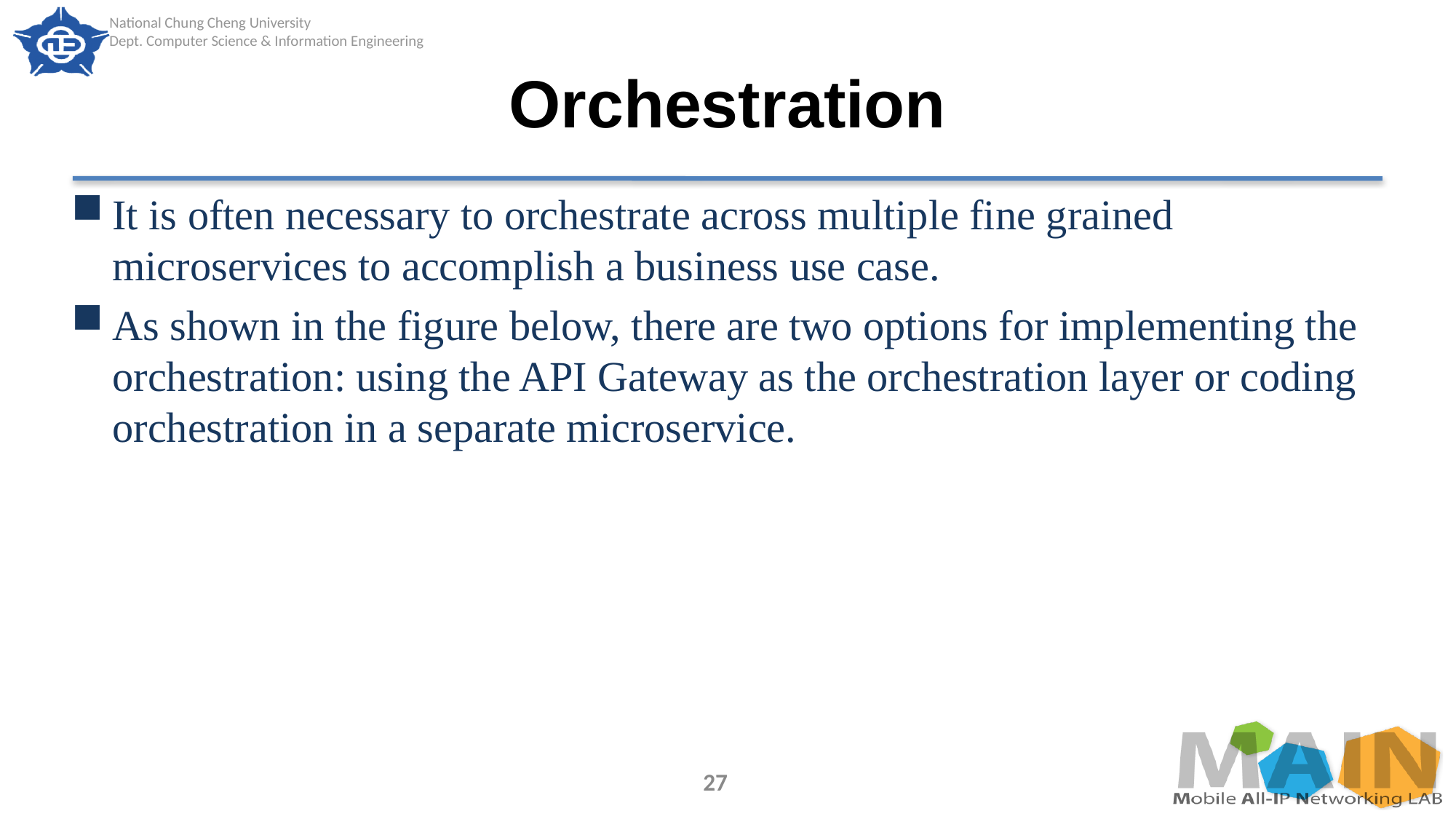

# Orchestration
It is often necessary to orchestrate across multiple fine grained microservices to accomplish a business use case.
As shown in the figure below, there are two options for implementing the orchestration: using the API Gateway as the orchestration layer or coding orchestration in a separate microservice.
27